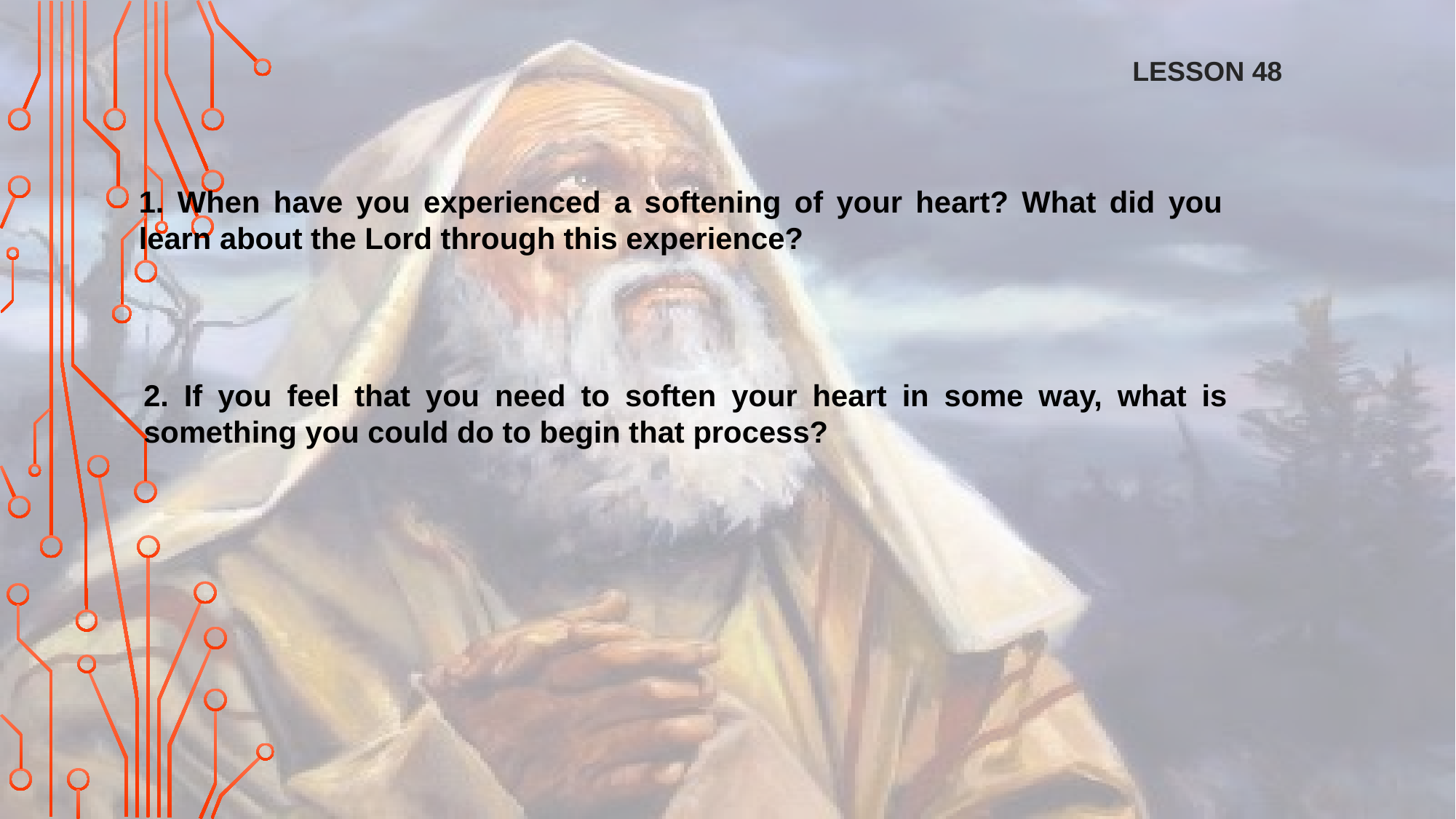

LESSON 48
 When have you experienced a softening of your heart? What did you learn about the Lord through this experience?
2. If you feel that you need to soften your heart in some way, what is something you could do to begin that process?